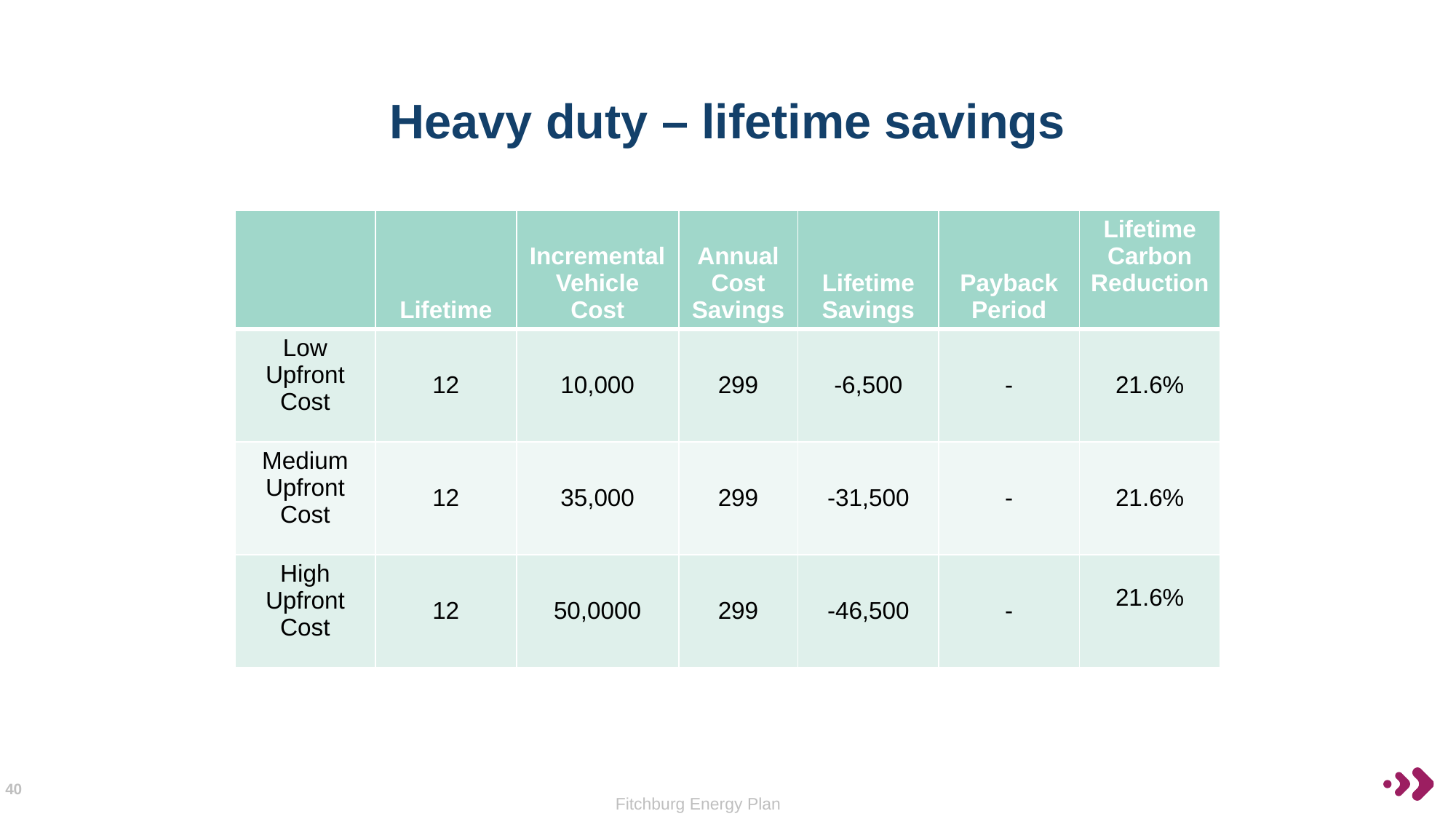

# Heavy duty – lifetime savings
|  | Lifetime | Incremental Vehicle Cost | Annual Cost Savings | Lifetime Savings | Payback Period | Lifetime Carbon Reduction |
| --- | --- | --- | --- | --- | --- | --- |
| Low Upfront Cost | 12 | 10,000 | 299 | -6,500 | - | 21.6% |
| Medium Upfront Cost | 12 | 35,000 | 299 | -31,500 | - | 21.6% |
| High Upfront Cost | 12 | 50,0000 | 299 | -46,500 | - | 21.6% |